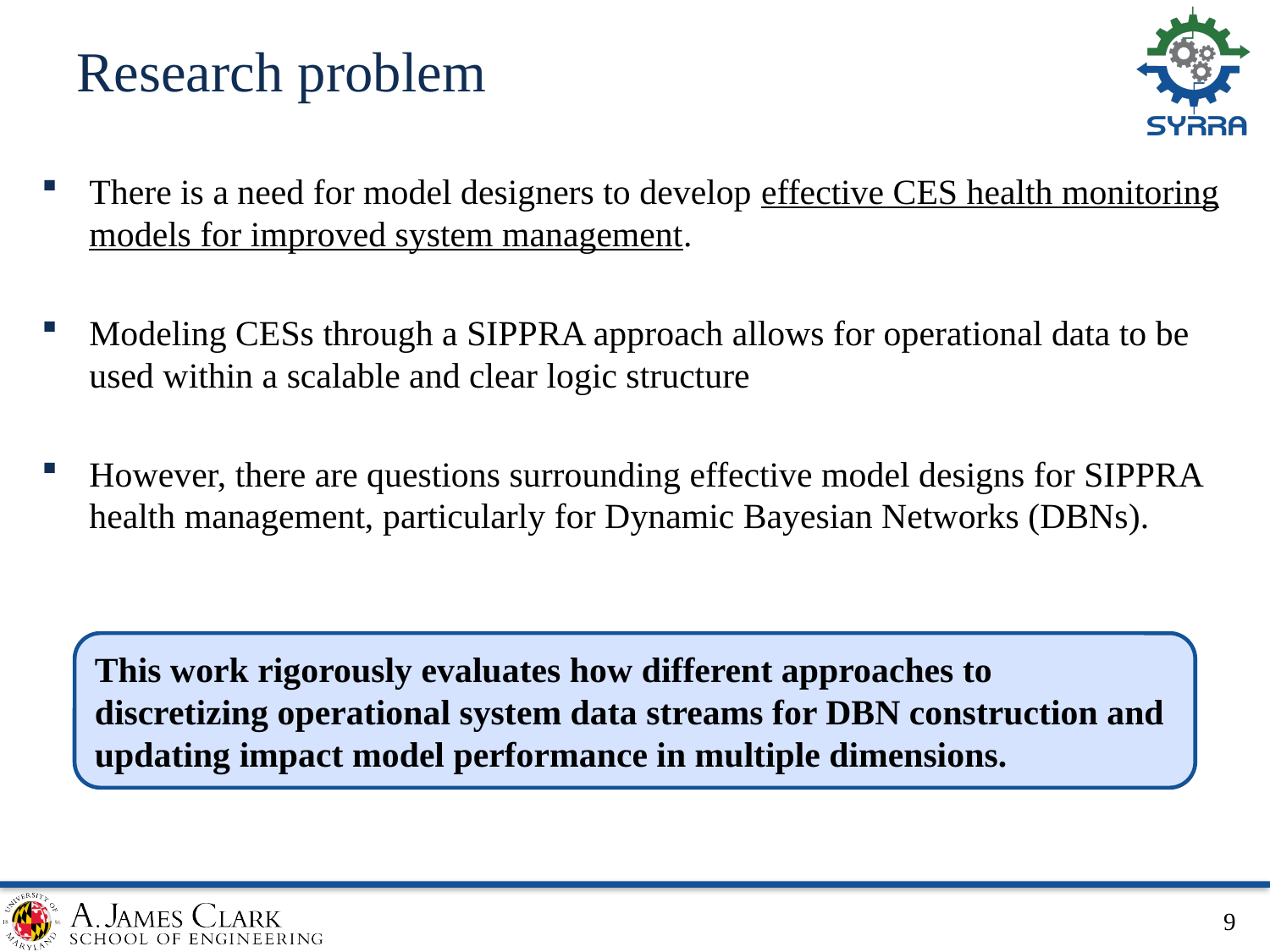

# Research problem
There is a need for model designers to develop effective CES health monitoring models for improved system management.

Modeling CESs through a SIPPRA approach allows for operational data to be used within a scalable and clear logic structure

However, there are questions surrounding effective model designs for SIPPRA health management, particularly for Dynamic Bayesian Networks (DBNs).

This work rigorously evaluates how different approaches to discretizing operational system data streams for DBN construction and updating impact model performance in multiple dimensions.
9